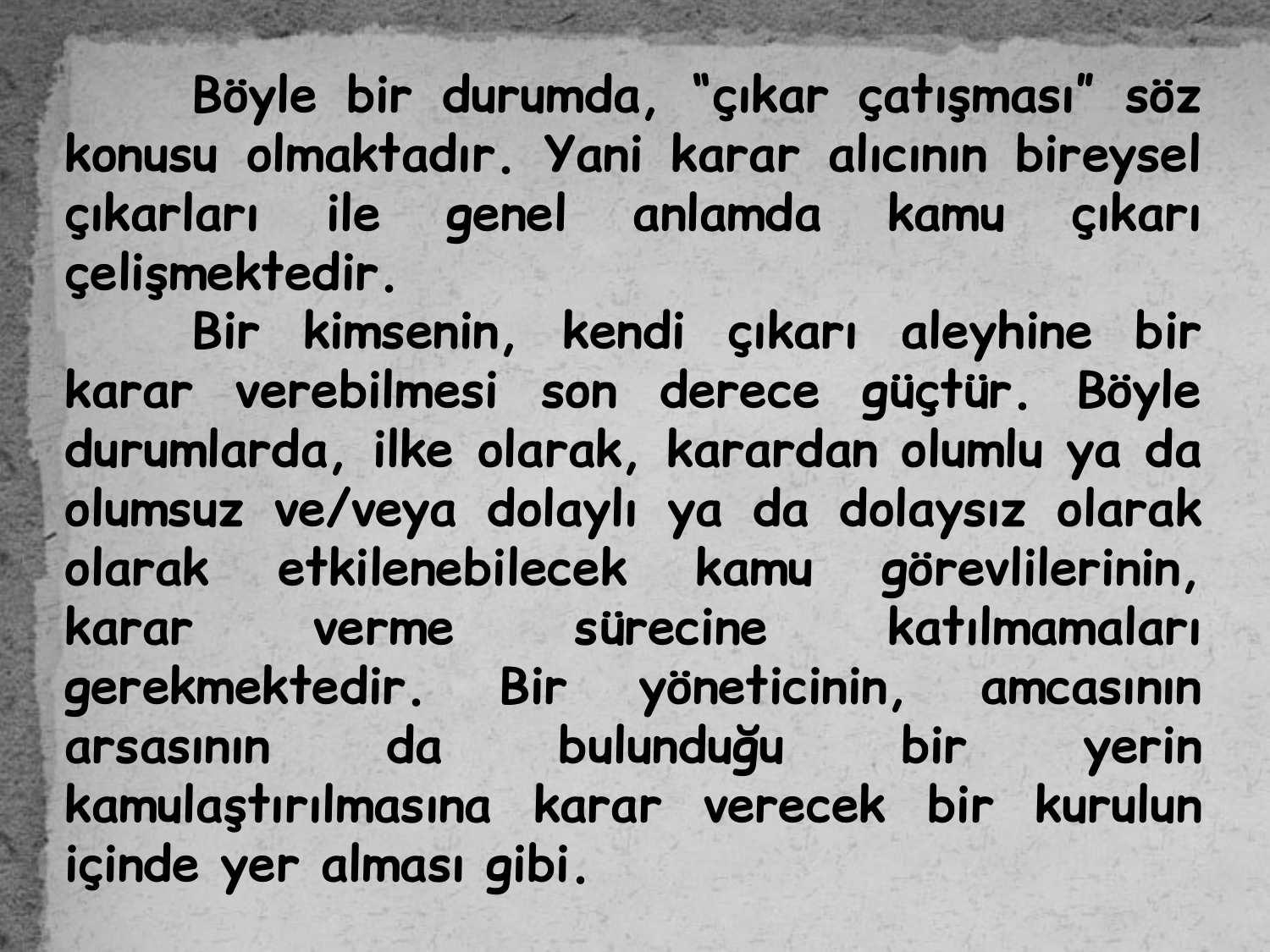

Böyle bir durumda, “çıkar çatışması” söz konusu olmaktadır. Yani karar alıcının bireysel çıkarları ile genel anlamda kamu çıkarı çelişmektedir.
	Bir kimsenin, kendi çıkarı aleyhine bir karar verebilmesi son derece güçtür. Böyle durumlarda, ilke olarak, karardan olumlu ya da olumsuz ve/veya dolaylı ya da dolaysız olarak olarak etkilenebilecek kamu görevlilerinin, karar verme sürecine katılmamaları gerekmektedir. Bir yöneticinin, amcasının arsasının da bulunduğu bir yerin kamulaştırılmasına karar verecek bir kurulun içinde yer alması gibi.